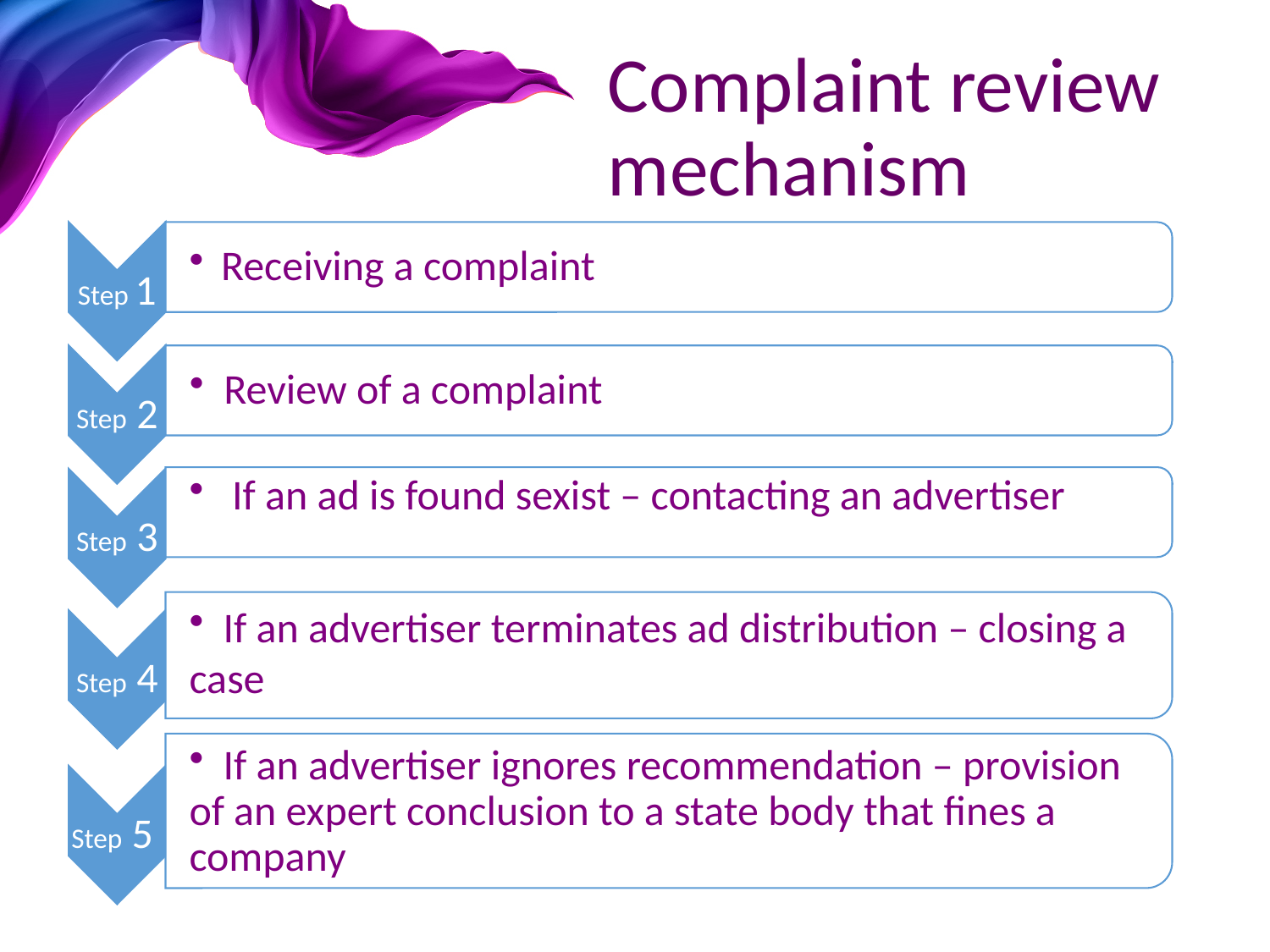

# Complaint review mechanism
Step 1
Receiving a complaint
Step 2
  Review of a complaint
Step 3
  If an ad is found sexist – contacting an advertiser

Step 4
  If an advertiser terminates ad distribution – closing a case

Step 5
  If an advertiser ignores recommendation – provision of an expert conclusion to a state body that fines a company